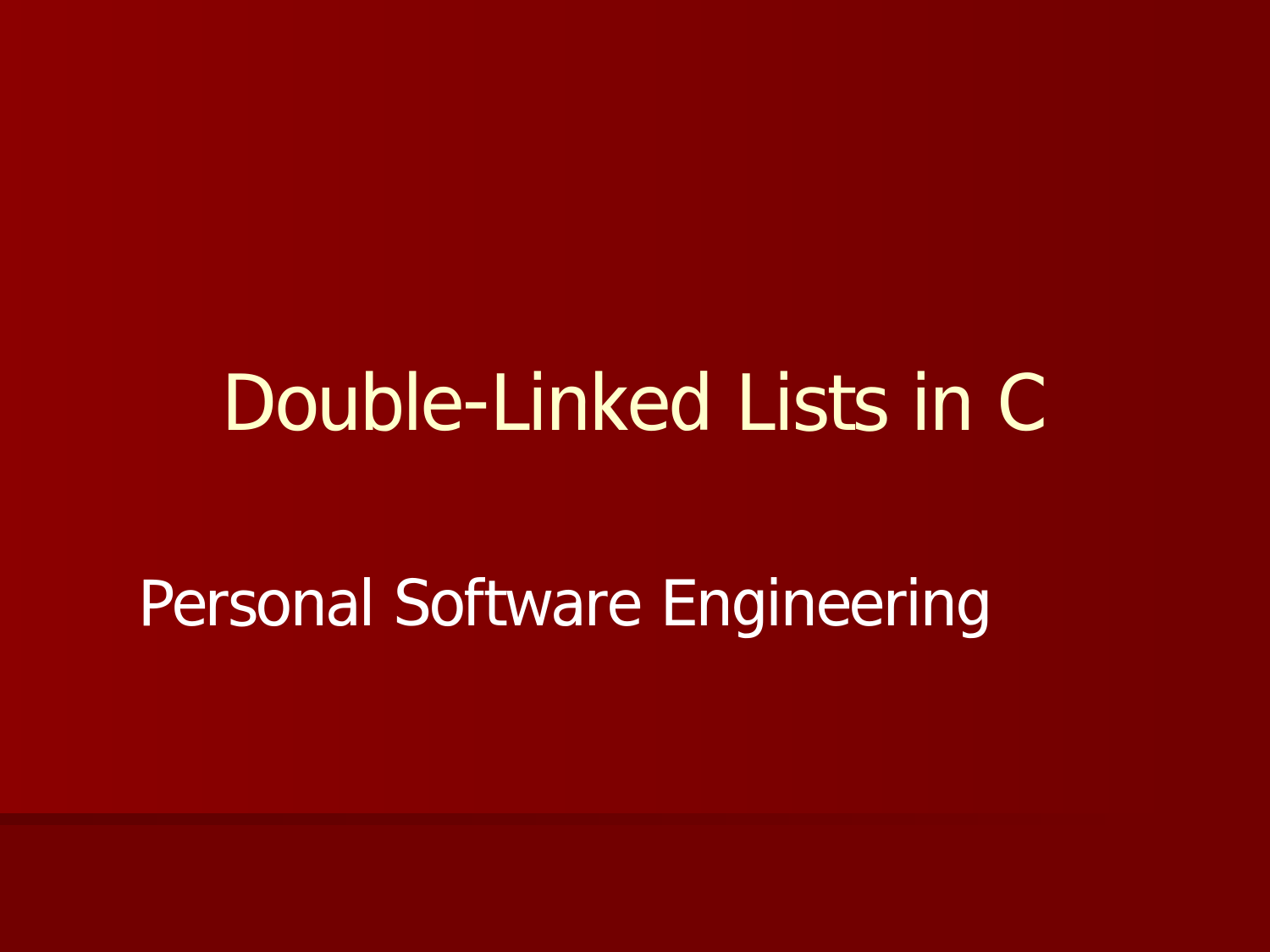

Double-Linked Lists in C

Personal Software Engineering